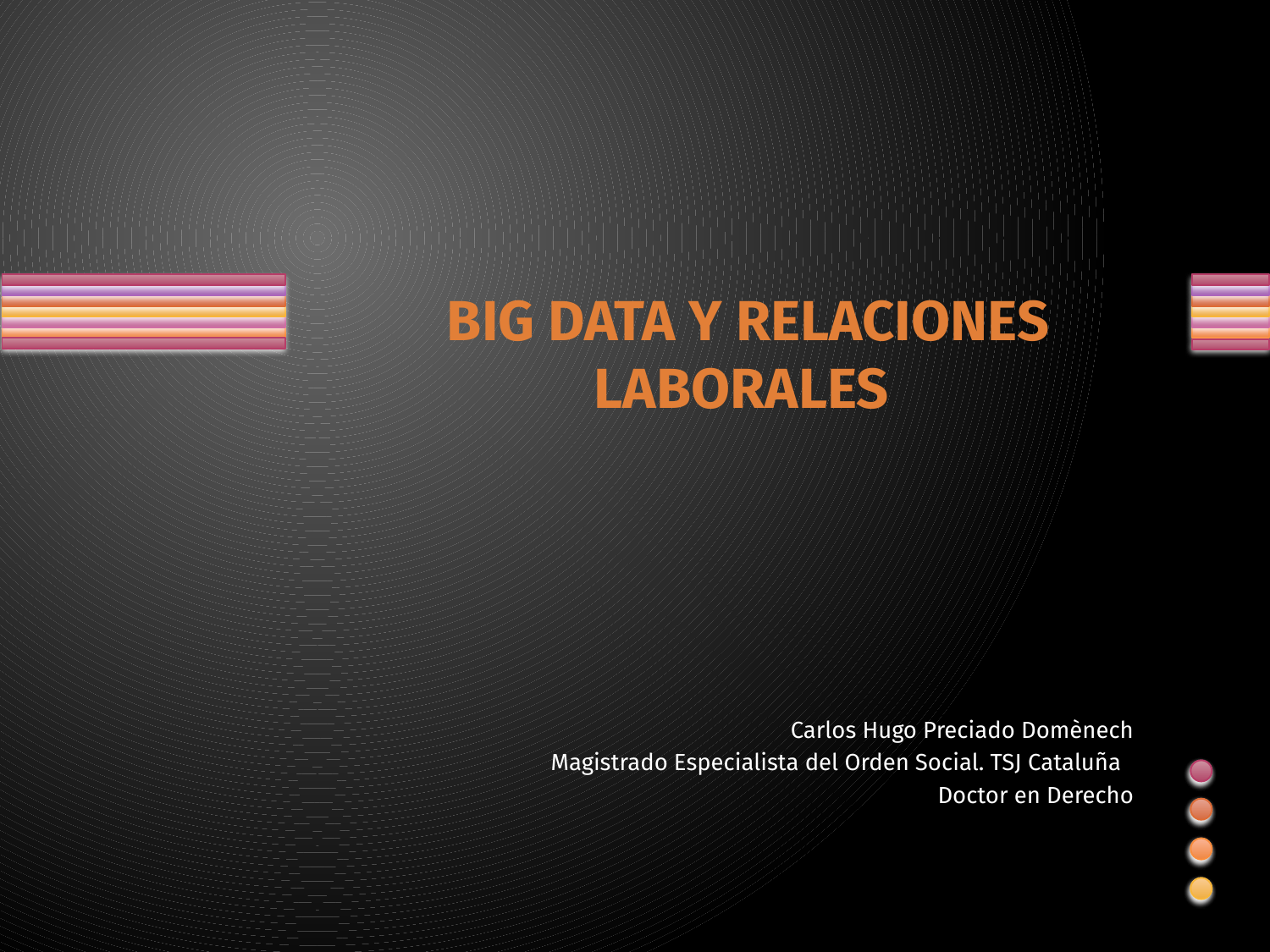

# BIG DATA Y RELACIONES LABORALES

Carlos Hugo Preciado Domènech
Magistrado Especialista del Orden Social. TSJ Cataluña
Doctor en Derecho